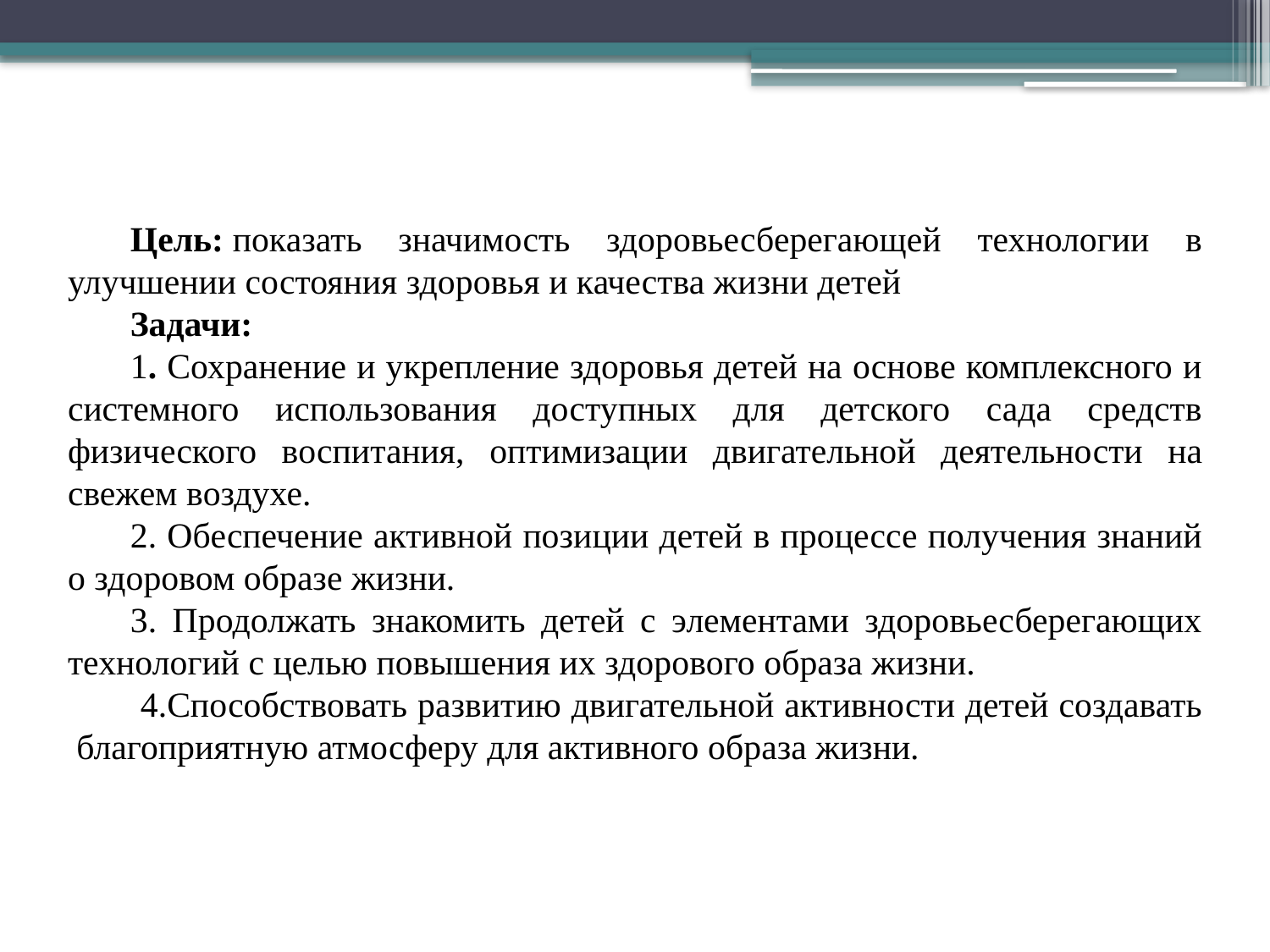

Цель: показать значимость здоровьесберегающей технологии в улучшении состояния здоровья и качества жизни детей
Задачи:
1. Сохранение и укрепление здоровья детей на основе комплексного и системного использования доступных для детского сада средств физического воспитания, оптимизации двигательной деятельности на свежем воздухе.
2. Обеспечение активной позиции детей в процессе получения знаний о здоровом образе жизни.
3. Продолжать знакомить детей с элементами здоровьесберегающих технологий с целью повышения их здорового образа жизни.
 4.Способствовать развитию двигательной активности детей создавать  благоприятную атмосферу для активного образа жизни.